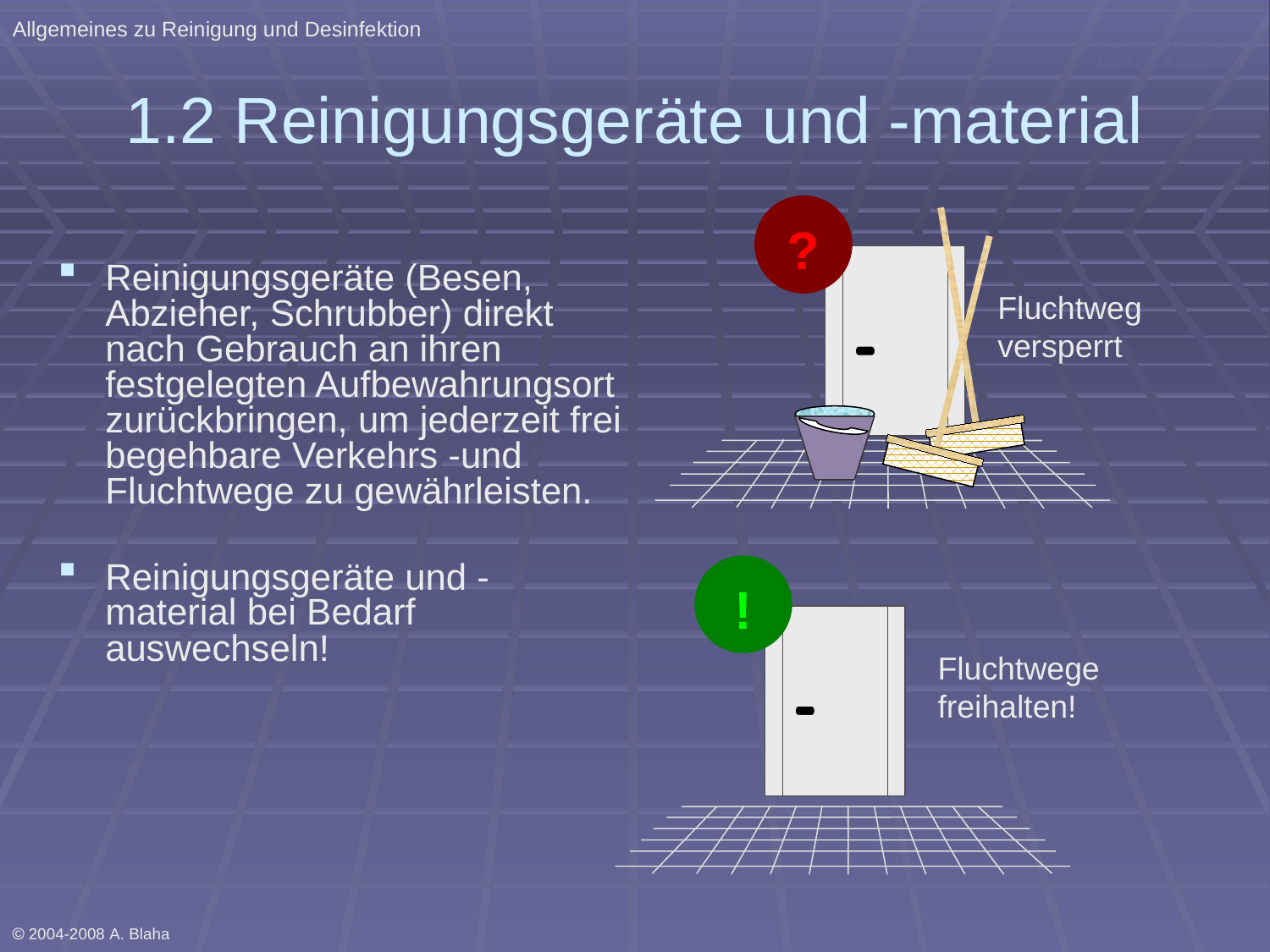

Allgemeines zu Reinigung und Desinfektion
© 2004-2008 A. B. QSH Für Küchen
# 1.2 Reinigungsgeräte und -material
?

Fluchtweg
versperrt

Reinigungsgeräte (Besen, Abzieher, Schrubber) direkt nach Gebrauch an ihren festgelegten Aufbewahrungsort zurückbringen, um jederzeit frei begehbare Verkehrs -und Fluchtwege zu gewährleisten.

Reinigungsgeräte und - material bei Bedarf auswechseln!
!

Fluchtwege
freihalten!

© 2004-2008 A. Blaha